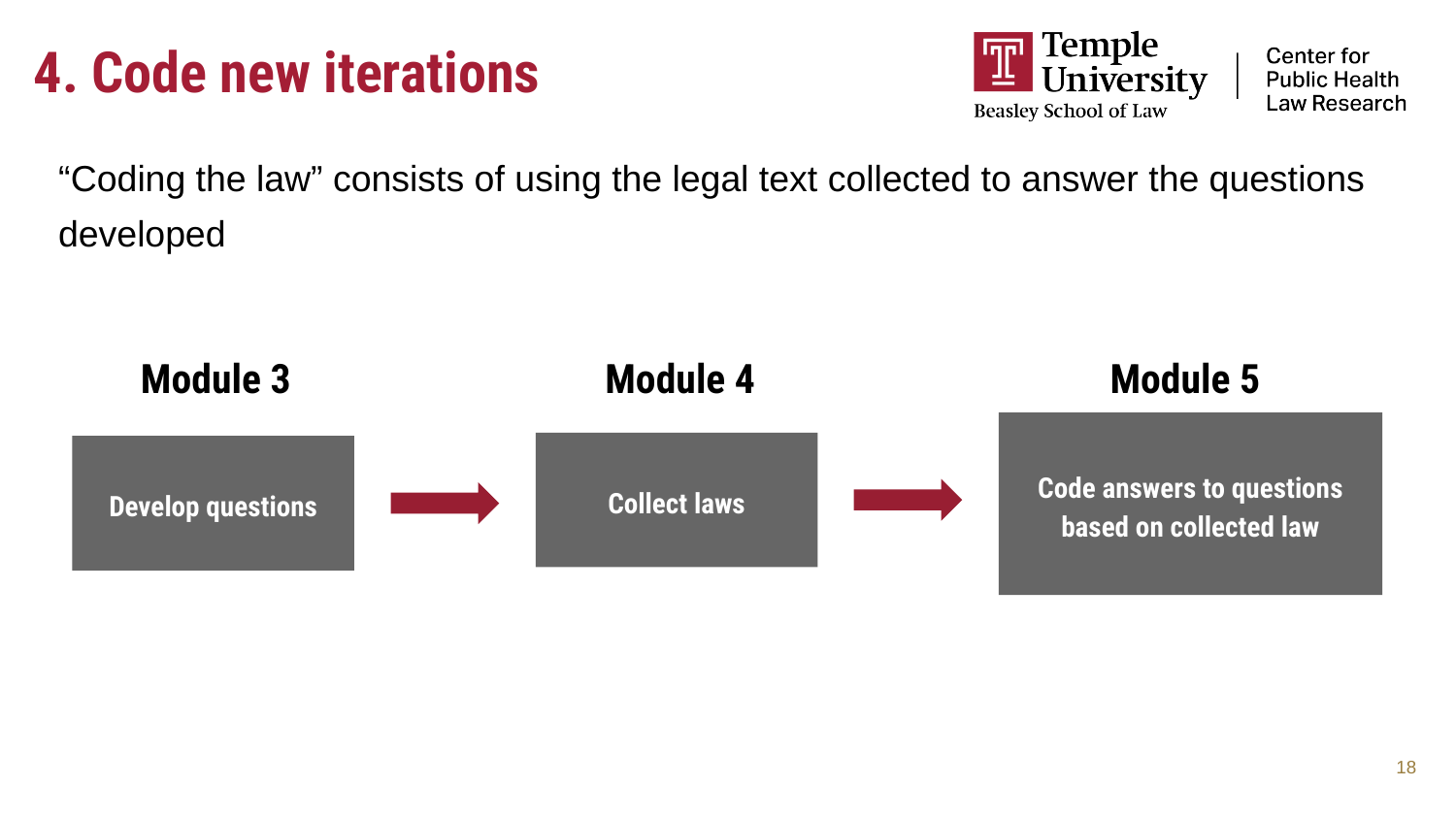

# 4. Code new iterations
“Coding the law” consists of using the legal text collected to answer the questions developed

Module 3
Module 4
Module 5
Code answers to questions based on collected law
Collect laws
Develop questions